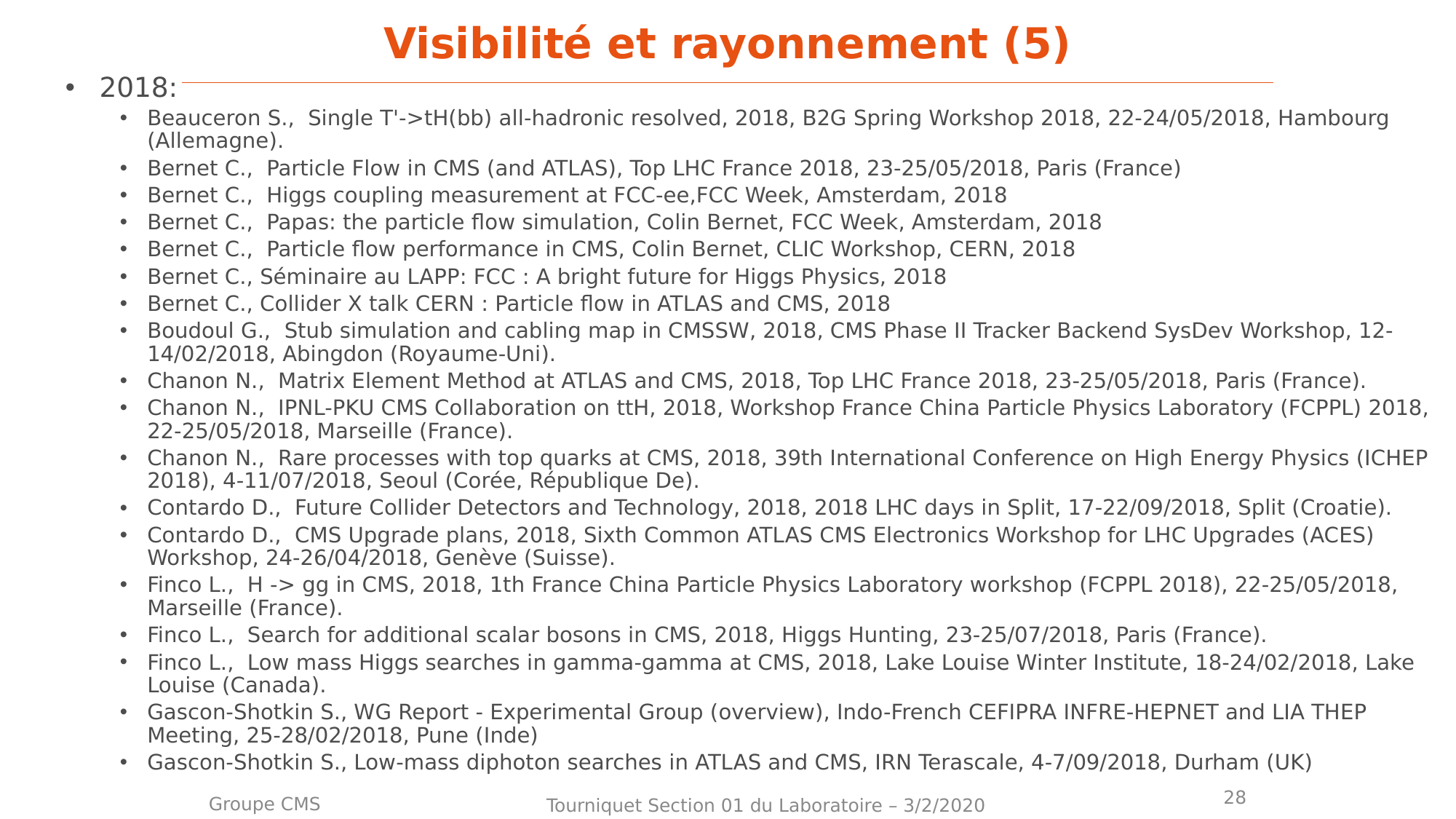

Visibilité et rayonnement (5)

2018:
Beauceron S.,  Single T'->tH(bb) all-hadronic resolved, 2018, B2G Spring Workshop 2018, 22-24/05/2018, Hambourg (Allemagne).
Bernet C.,  Particle Flow in CMS (and ATLAS), Top LHC France 2018, 23-25/05/2018, Paris (France)
Bernet C.,  Higgs coupling measurement at FCC-ee,FCC Week, Amsterdam, 2018
Bernet C.,  Papas: the particle flow simulation, Colin Bernet, FCC Week, Amsterdam, 2018
Bernet C.,  Particle flow performance in CMS, Colin Bernet, CLIC Workshop, CERN, 2018
Bernet C., Séminaire au LAPP: FCC : A bright future for Higgs Physics, 2018
Bernet C., Collider X talk CERN : Particle flow in ATLAS and CMS, 2018
Boudoul G.,  Stub simulation and cabling map in CMSSW, 2018, CMS Phase II Tracker Backend SysDev Workshop, 12-14/02/2018, Abingdon (Royaume-Uni).
Chanon N.,  Matrix Element Method at ATLAS and CMS, 2018, Top LHC France 2018, 23-25/05/2018, Paris (France).
Chanon N.,  IPNL-PKU CMS Collaboration on ttH, 2018, Workshop France China Particle Physics Laboratory (FCPPL) 2018, 22-25/05/2018, Marseille (France).
Chanon N.,  Rare processes with top quarks at CMS, 2018, 39th International Conference on High Energy Physics (ICHEP 2018), 4-11/07/2018, Seoul (Corée, République De).
Contardo D.,  Future Collider Detectors and Technology, 2018, 2018 LHC days in Split, 17-22/09/2018, Split (Croatie).
Contardo D.,  CMS Upgrade plans, 2018, Sixth Common ATLAS CMS Electronics Workshop for LHC Upgrades (ACES) Workshop, 24-26/04/2018, Genève (Suisse).
Finco L.,  H -> gg in CMS, 2018, 1th France China Particle Physics Laboratory workshop (FCPPL 2018), 22-25/05/2018, Marseille (France).
Finco L.,  Search for additional scalar bosons in CMS, 2018, Higgs Hunting, 23-25/07/2018, Paris (France).
Finco L.,  Low mass Higgs searches in gamma-gamma at CMS, 2018, Lake Louise Winter Institute, 18-24/02/2018, Lake Louise (Canada).
Gascon-Shotkin S., WG Report - Experimental Group (overview), Indo-French CEFIPRA INFRE-HEPNET and LIA THEP Meeting, 25-28/02/2018, Pune (Inde)
Gascon-Shotkin S., Low-mass diphoton searches in ATLAS and CMS, IRN Terascale, 4-7/09/2018, Durham (UK)

28
Groupe CMS
Tourniquet Section 01 du Laboratoire – 3/2/2020